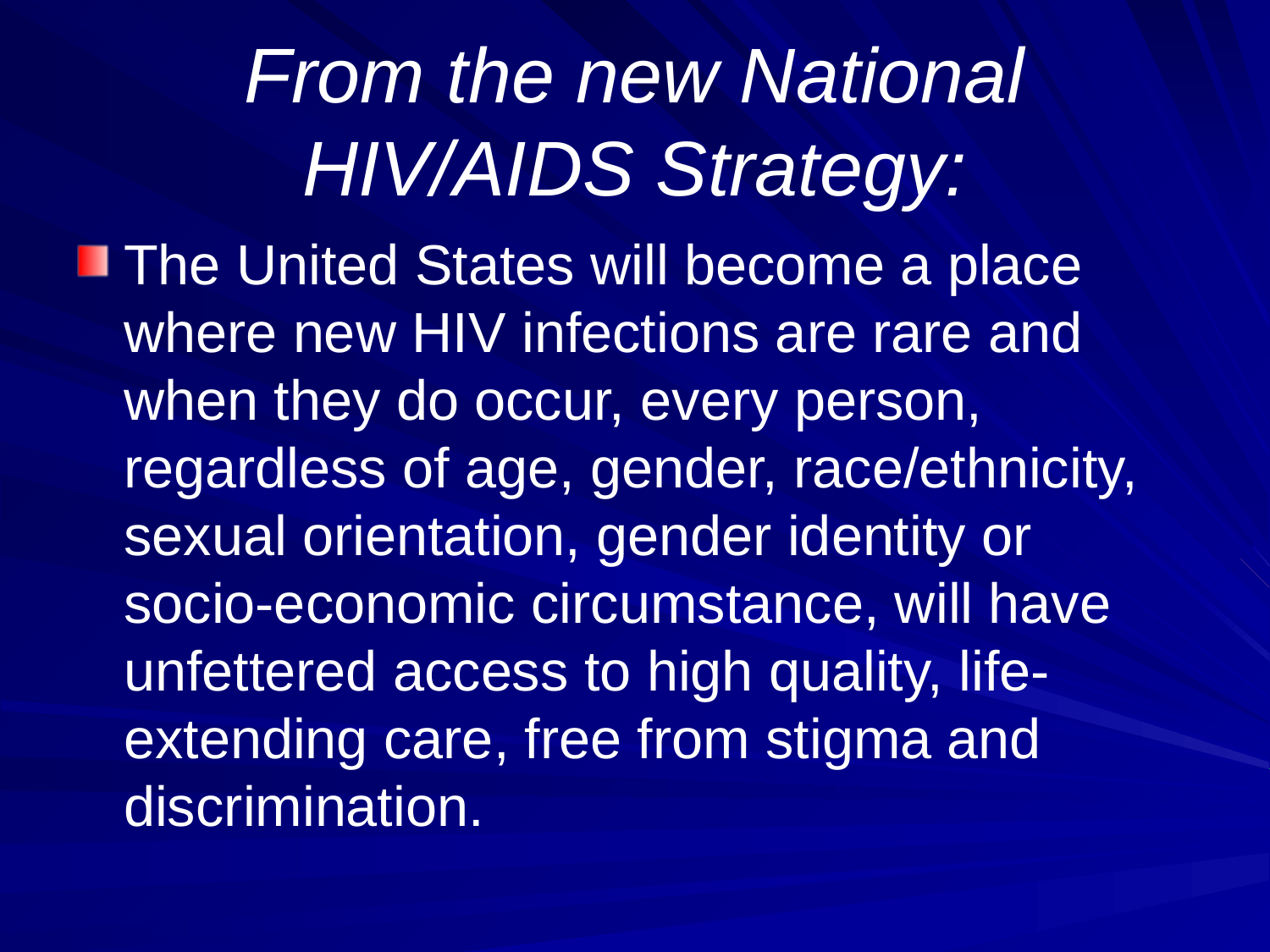

# From the new National HIV/AIDS Strategy:
The United States will become a place where new HIV infections are rare and when they do occur, every person, regardless of age, gender, race/ethnicity, sexual orientation, gender identity or socio-economic circumstance, will have unfettered access to high quality, life-extending care, free from stigma and discrimination.